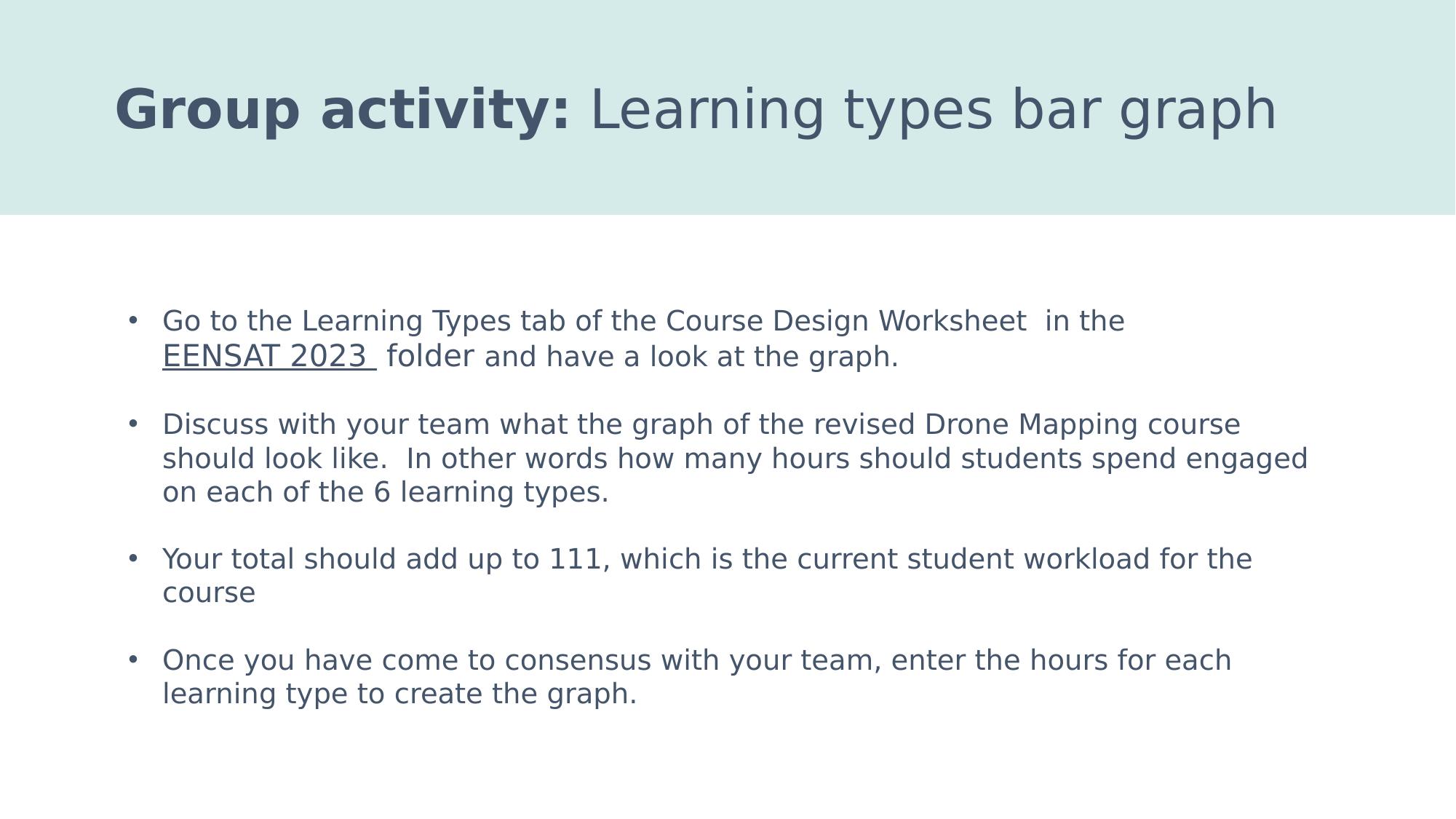

Group activity: Learning types bar graph

Go to the Learning Types tab of the Course Design Worksheet  in the EENSAT 2023  folder and have a look at the graph.

Discuss with your team what the graph of the revised Drone Mapping course should look like.  In other words how many hours should students spend engaged on each of the 6 learning types.

Your total should add up to 111, which is the current student workload for the course

Once you have come to consensus with your team, enter the hours for each learning type to create the graph.